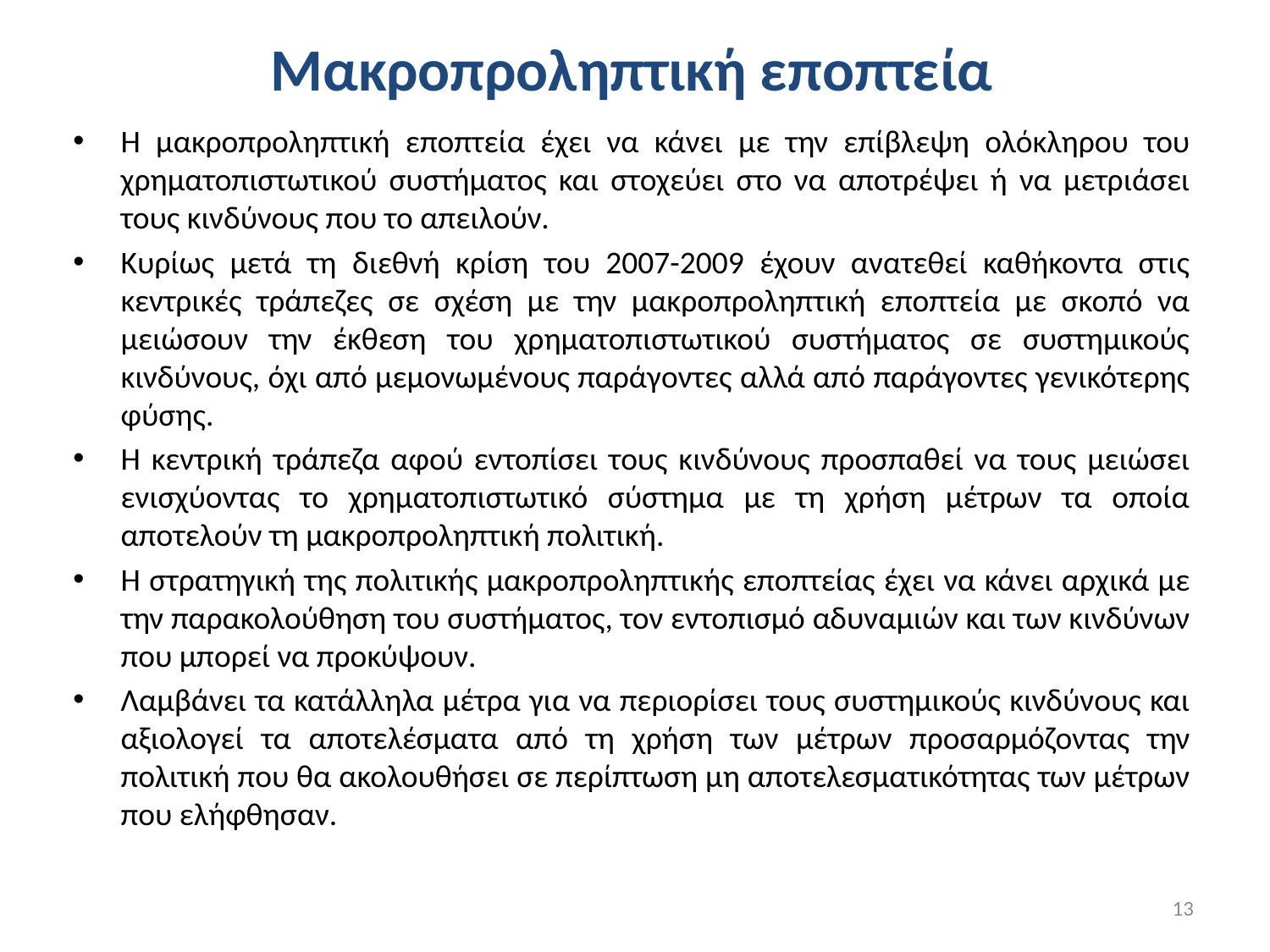

# Μακροπροληπτική εποπτεία
Η μακροπροληπτική εποπτεία έχει να κάνει με την επίβλεψη ολόκληρου του χρηματοπιστωτικού συστήματος και στοχεύει στο να αποτρέψει ή να μετριάσει τους κινδύνους που το απειλούν.
Κυρίως μετά τη διεθνή κρίση του 2007-2009 έχουν ανατεθεί καθήκοντα στις κεντρικές τράπεζες σε σχέση με την μακροπροληπτική εποπτεία με σκοπό να μειώσουν την έκθεση του χρηματοπιστωτικού συστήματος σε συστημικούς κινδύνους, όχι από μεμονωμένους παράγοντες αλλά από παράγοντες γενικότερης φύσης.
Η κεντρική τράπεζα αφού εντοπίσει τους κινδύνους προσπαθεί να τους μειώσει ενισχύοντας το χρηματοπιστωτικό σύστημα με τη χρήση μέτρων τα οποία αποτελούν τη μακροπροληπτική πολιτική.
Η στρατηγική της πολιτικής μακροπροληπτικής εποπτείας έχει να κάνει αρχικά με την παρακολούθηση του συστήματος, τον εντοπισμό αδυναμιών και των κινδύνων που μπορεί να προκύψουν.
Λαμβάνει τα κατάλληλα μέτρα για να περιορίσει τους συστημικούς κινδύνους και αξιολογεί τα αποτελέσματα από τη χρήση των μέτρων προσαρμόζοντας την πολιτική που θα ακολουθήσει σε περίπτωση μη αποτελεσματικότητας των μέτρων που ελήφθησαν.

13